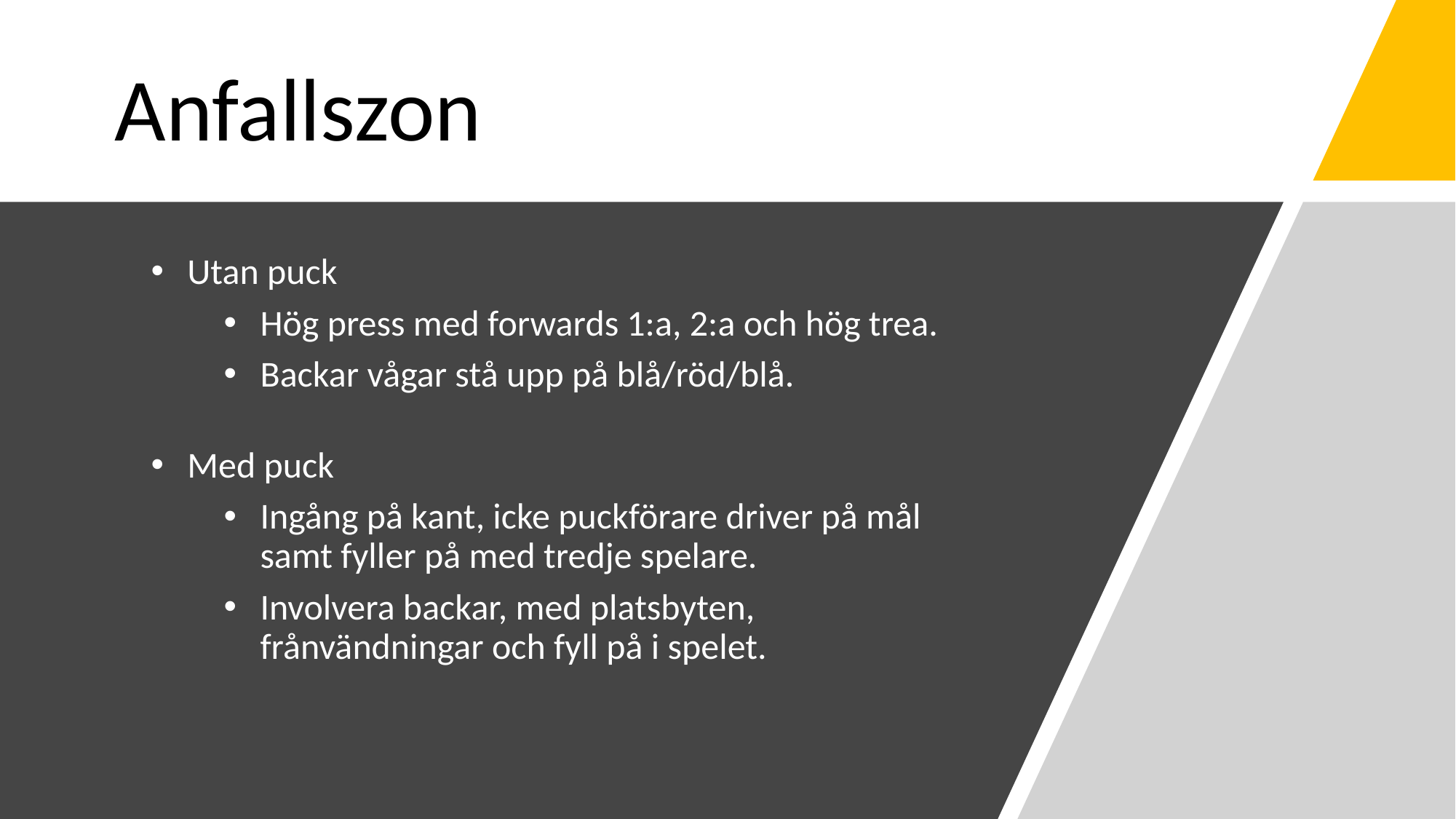

# Anfallszon

Utan puck
Hög press med forwards 1:a, 2:a och hög trea.
Backar vågar stå upp på blå/röd/blå.
Med puck
Ingång på kant, icke puckförare driver på mål samt fyller på med tredje spelare.
Involvera backar, med platsbyten, frånvändningar och fyll på i spelet.